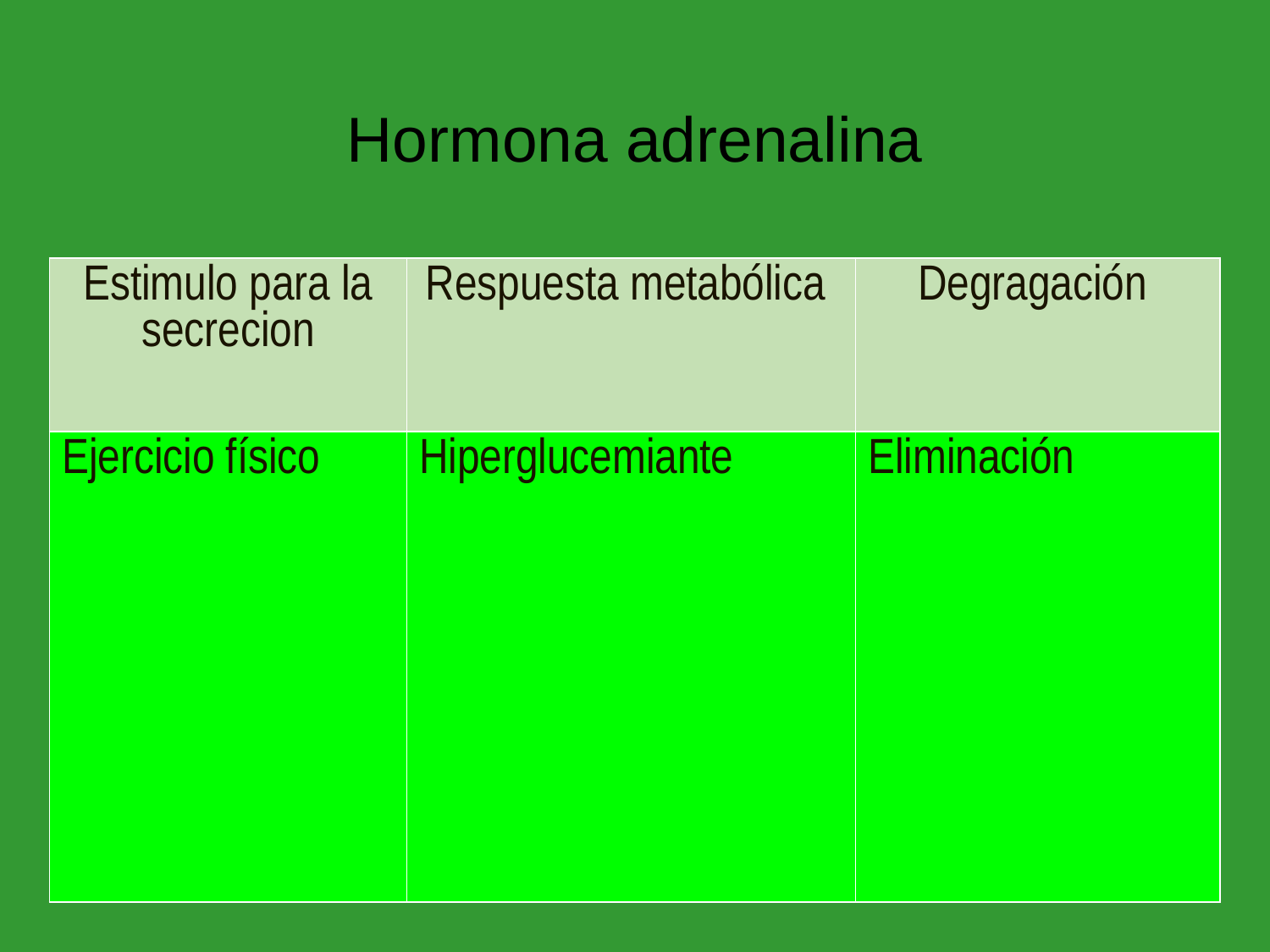

# Hormona adrenalina
| Estimulo para la secrecion | Respuesta metabólica | Degragación |
| --- | --- | --- |
| Ejercicio físico | Hiperglucemiante | Eliminación |